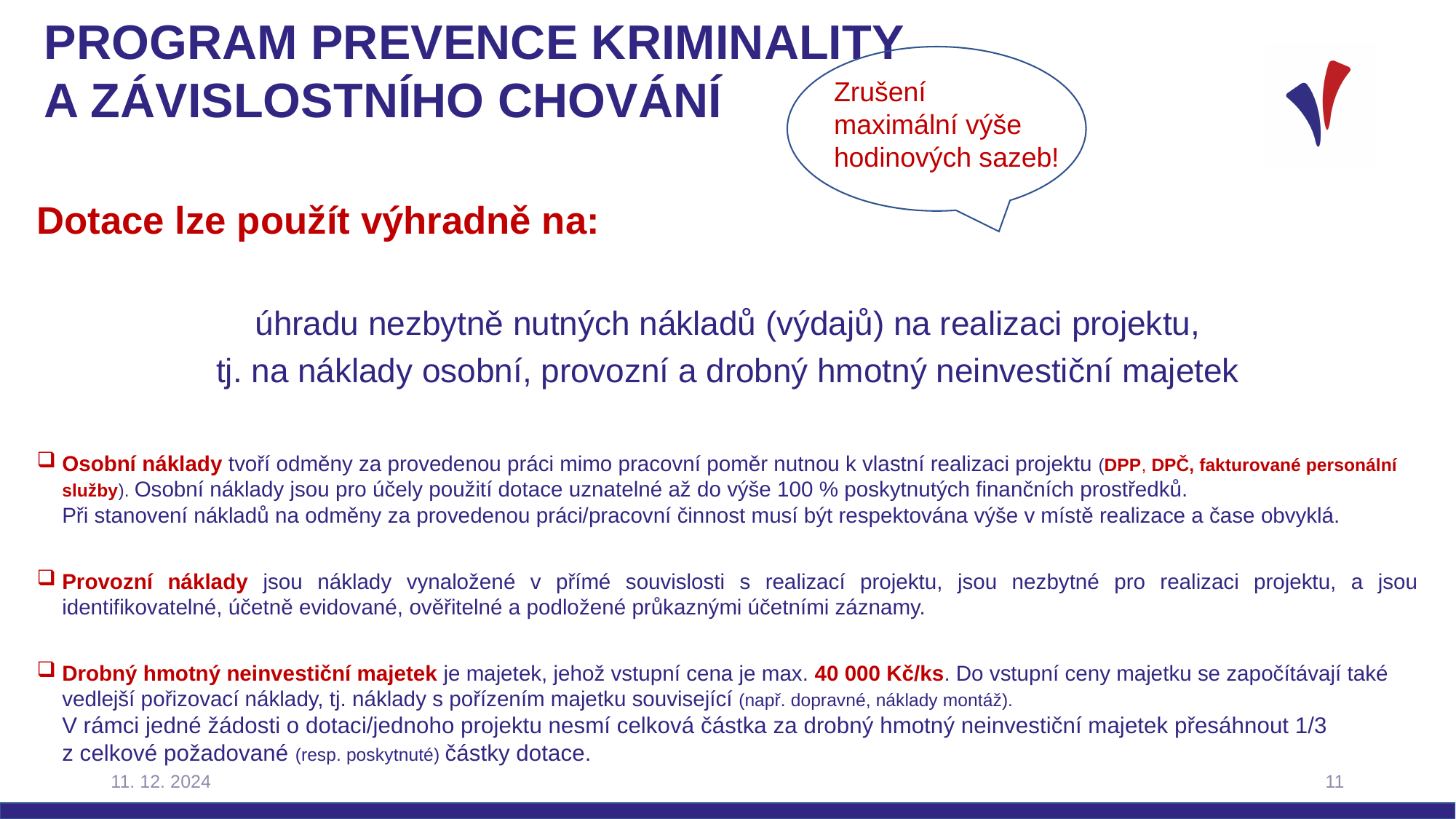

# Program prevence kriminality a závislostního chování

Zrušení
maximální výše
hodinových sazeb!

Dotace lze použít výhradně na:

úhradu nezbytně nutných nákladů (výdajů) na realizaci projektu,
tj. na náklady osobní, provozní a drobný hmotný neinvestiční majetek

Osobní náklady tvoří odměny za provedenou práci mimo pracovní poměr nutnou k vlastní realizaci projektu (DPP, DPČ, fakturované personální služby). Osobní náklady jsou pro účely použití dotace uznatelné až do výše 100 % poskytnutých finančních prostředků.
Při stanovení nákladů na odměny za provedenou práci/pracovní činnost musí být respektována výše v místě realizace a čase obvyklá.

Provozní náklady jsou náklady vynaložené v přímé souvislosti s realizací projektu, jsou nezbytné pro realizaci projektu, a jsou identifikovatelné, účetně evidované, ověřitelné a podložené průkaznými účetními záznamy.

Drobný hmotný neinvestiční majetek je majetek, jehož vstupní cena je max. 40 000 Kč/ks. Do vstupní ceny majetku se započítávají také vedlejší pořizovací náklady, tj. náklady s pořízením majetku související (např. dopravné, náklady montáž).
V rámci jedné žádosti o dotaci/jednoho projektu nesmí celková částka za drobný hmotný neinvestiční majetek přesáhnout 1/3 z celkové požadované (resp. poskytnuté) částky dotace.

11. 12. 2024
11